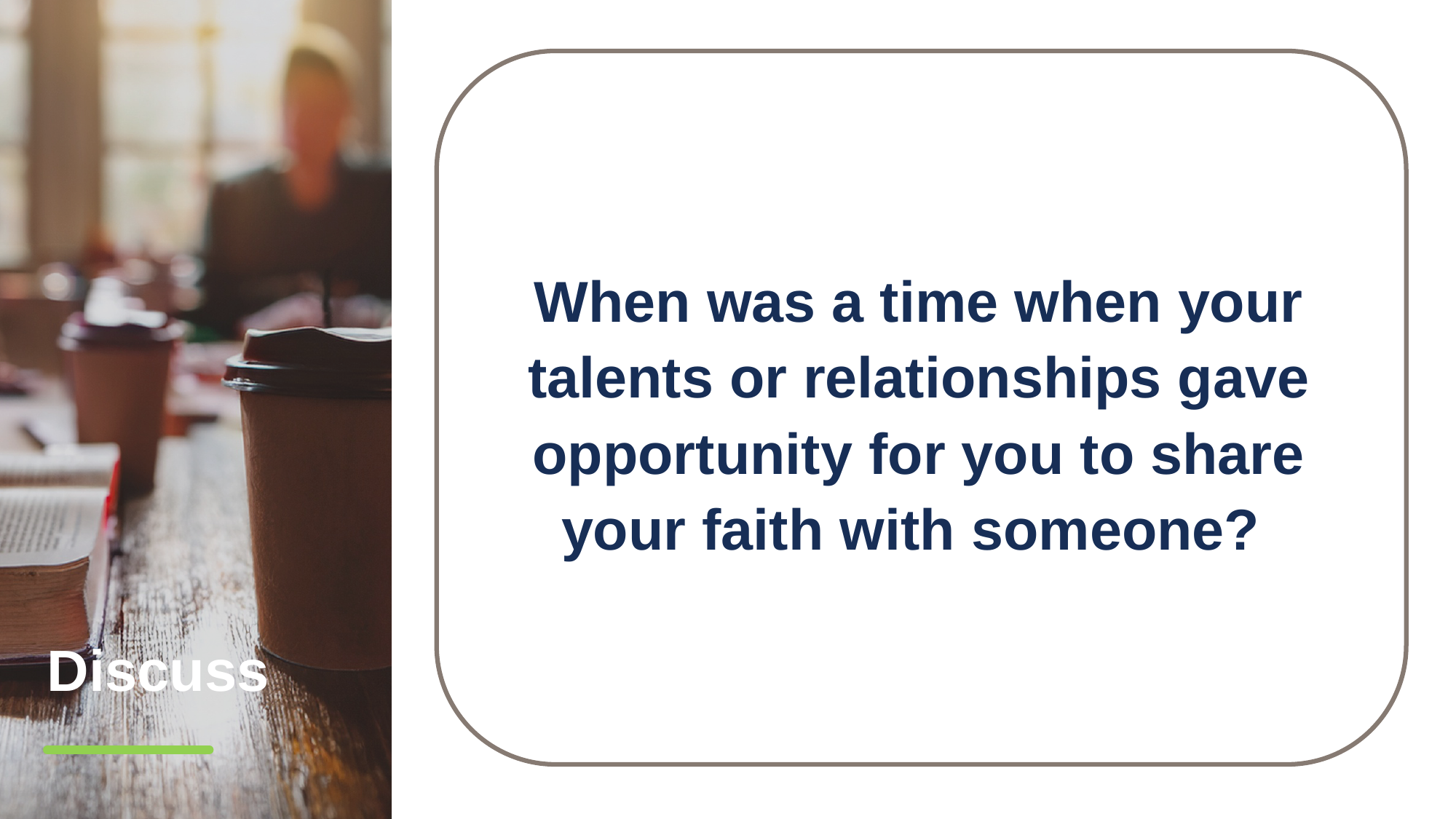

When was a time when your talents or relationships gave opportunity for you to share your faith with someone?
# Discuss